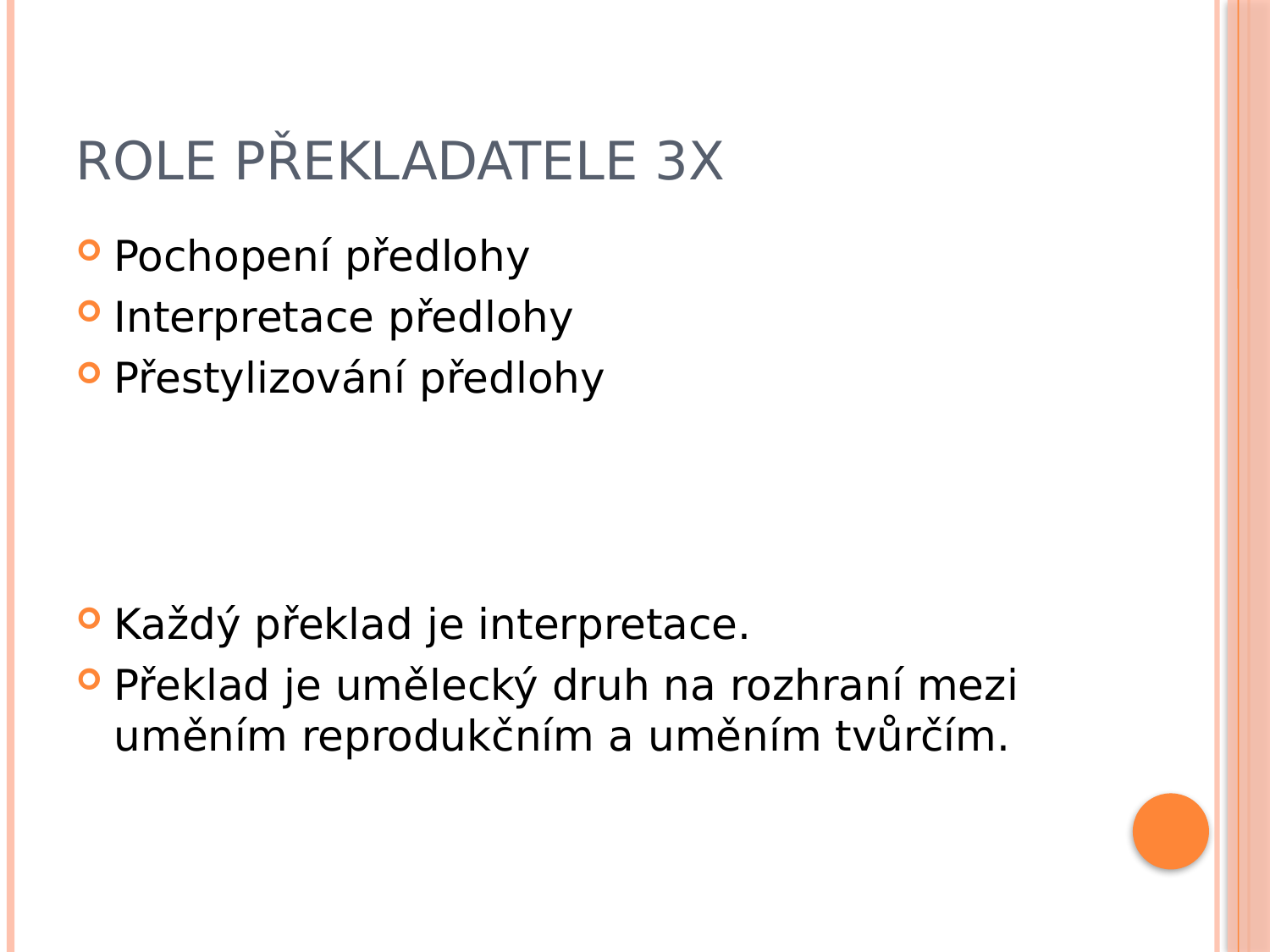

# Role překladatele 3x
Pochopení předlohy
Interpretace předlohy
Přestylizování předlohy

Každý překlad je interpretace.
Překlad je umělecký druh na rozhraní mezi uměním reprodukčním a uměním tvůrčím.